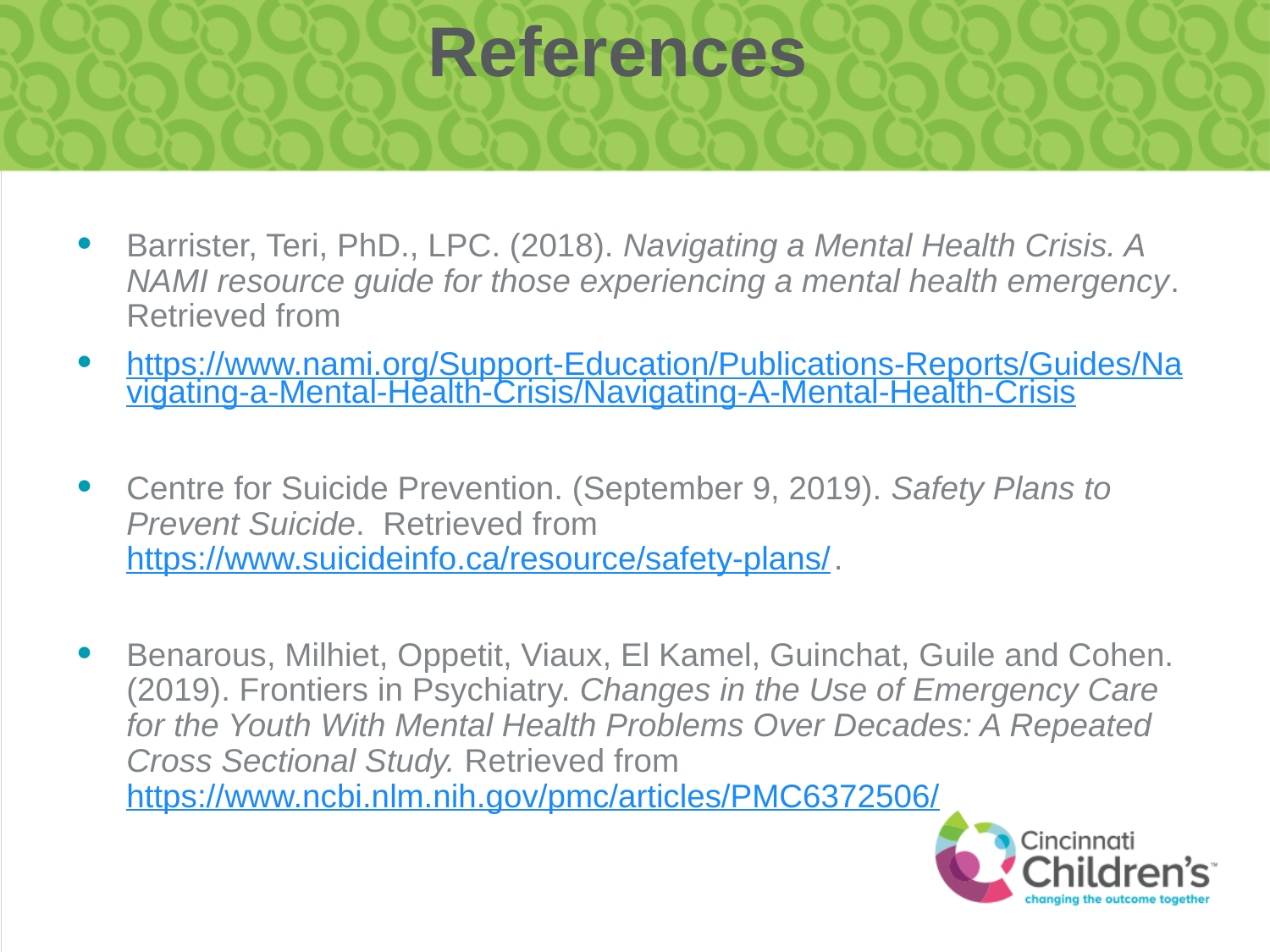

# References
Barrister, Teri, PhD., LPC. (2018). Navigating a Mental Health Crisis. A NAMI resource guide for those experiencing a mental health emergency. Retrieved from
https://www.nami.org/Support-Education/Publications-Reports/Guides/Navigating-a-Mental-Health-Crisis/Navigating-A-Mental-Health-Crisis

Centre for Suicide Prevention. (September 9, 2019). Safety Plans to Prevent Suicide.  Retrieved from https://www.suicideinfo.ca/resource/safety-plans/.

Benarous, Milhiet, Oppetit, Viaux, El Kamel, Guinchat, Guile and Cohen. (2019). Frontiers in Psychiatry. Changes in the Use of Emergency Care for the Youth With Mental Health Problems Over Decades: A Repeated Cross Sectional Study. Retrieved from https://www.ncbi.nlm.nih.gov/pmc/articles/PMC6372506/